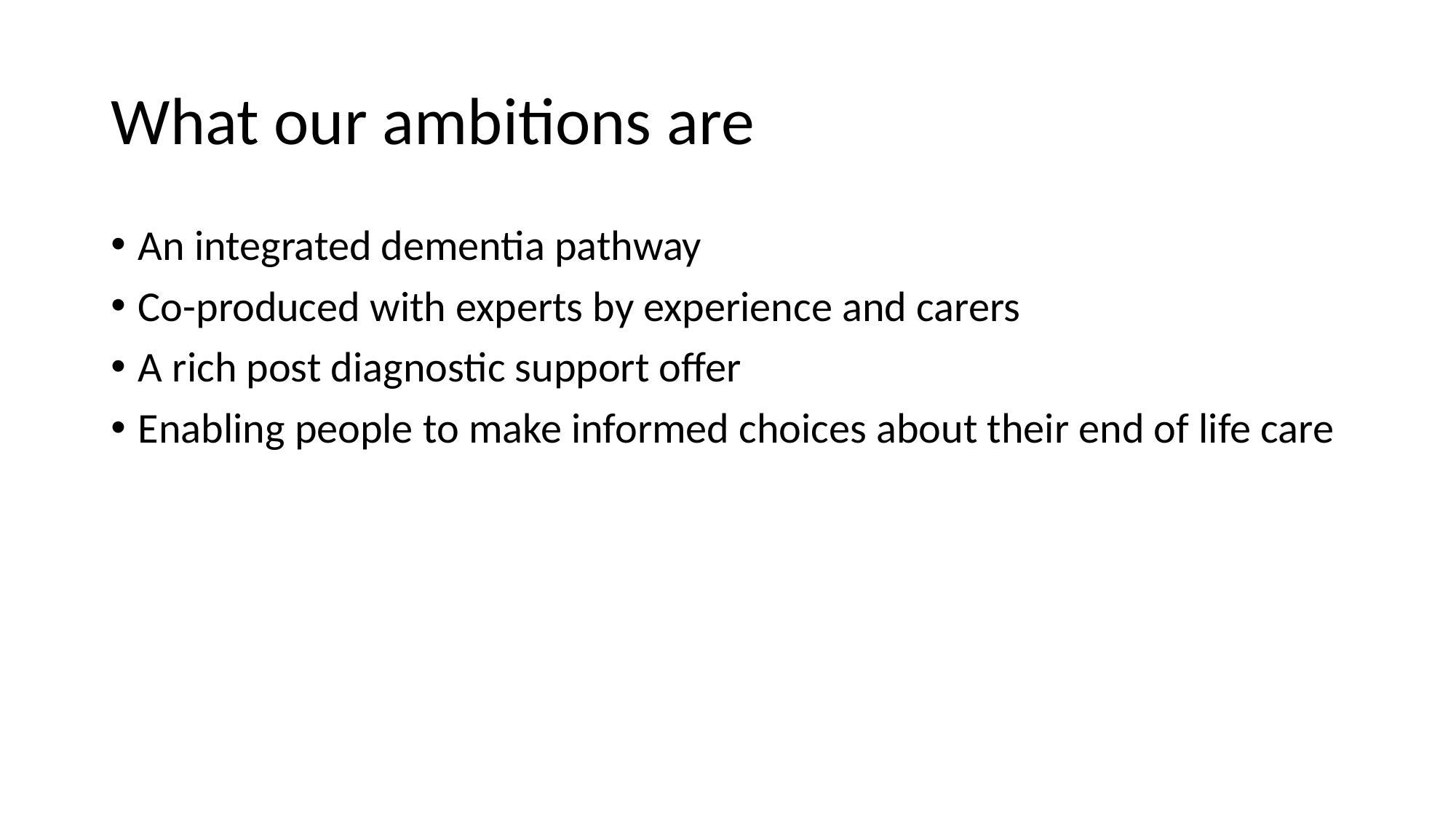

# What our ambitions are
An integrated dementia pathway
Co-produced with experts by experience and carers
A rich post diagnostic support offer
Enabling people to make informed choices about their end of life care